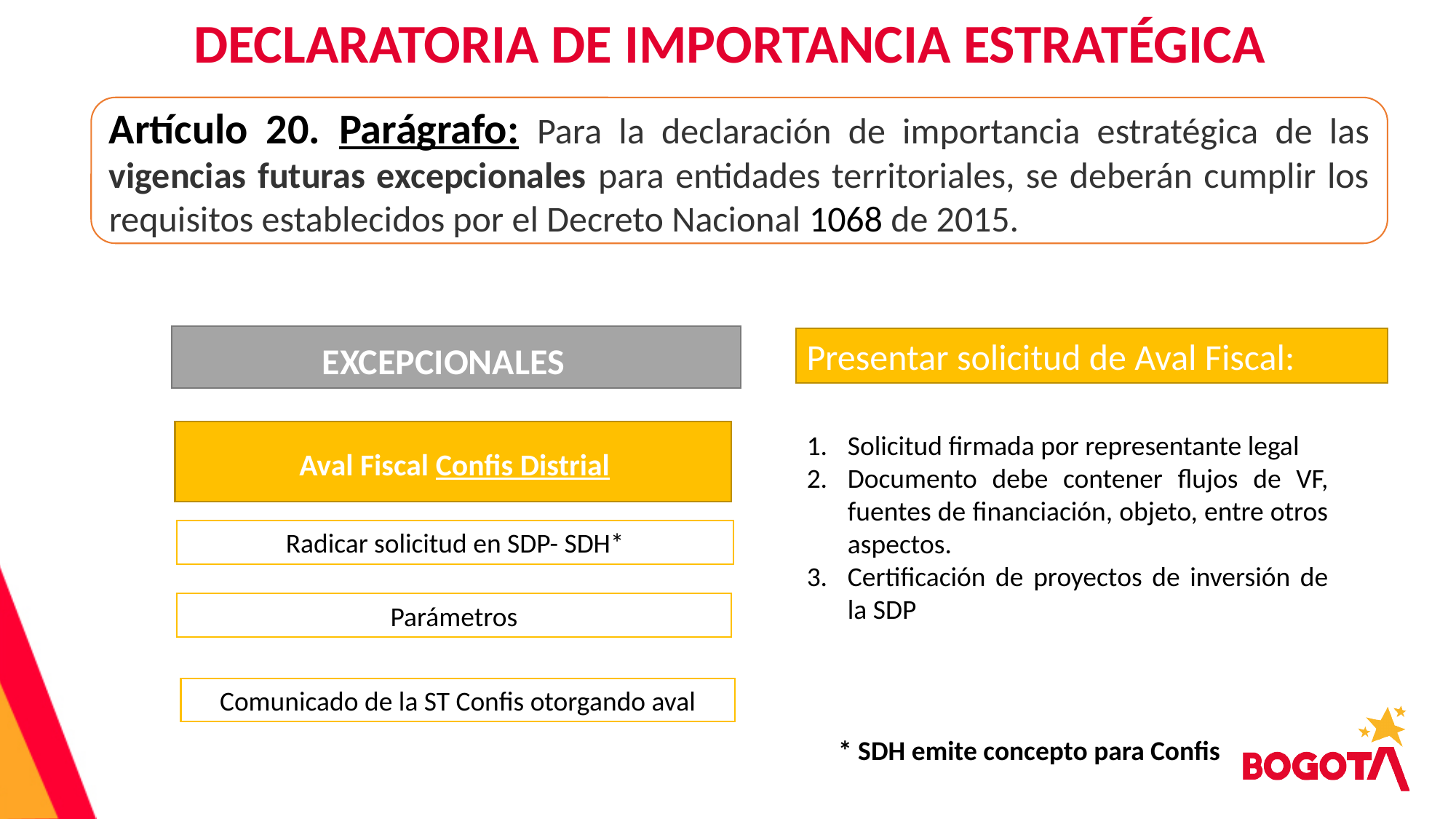

DECLARATORIA DE IMPORTANCIA ESTRATÉGICA
Artículo 20. Parágrafo: Para la declaración de importancia estratégica de las vigencias futuras excepcionales para entidades territoriales, se deberán cumplir los requisitos establecidos por el Decreto Nacional 1068 de 2015.
EXCEPCIONALES

Presentar solicitud de Aval Fiscal:
Solicitud firmada por representante legal
Documento debe contener flujos de VF, fuentes de financiación, objeto, entre otros aspectos.
Certificación de proyectos de inversión de la SDP

Aval Fiscal Confis Distrial
Radicar solicitud en SDP- SDH*
Parámetros
Comunicado de la ST Confis otorgando aval
* SDH emite concepto para Confis